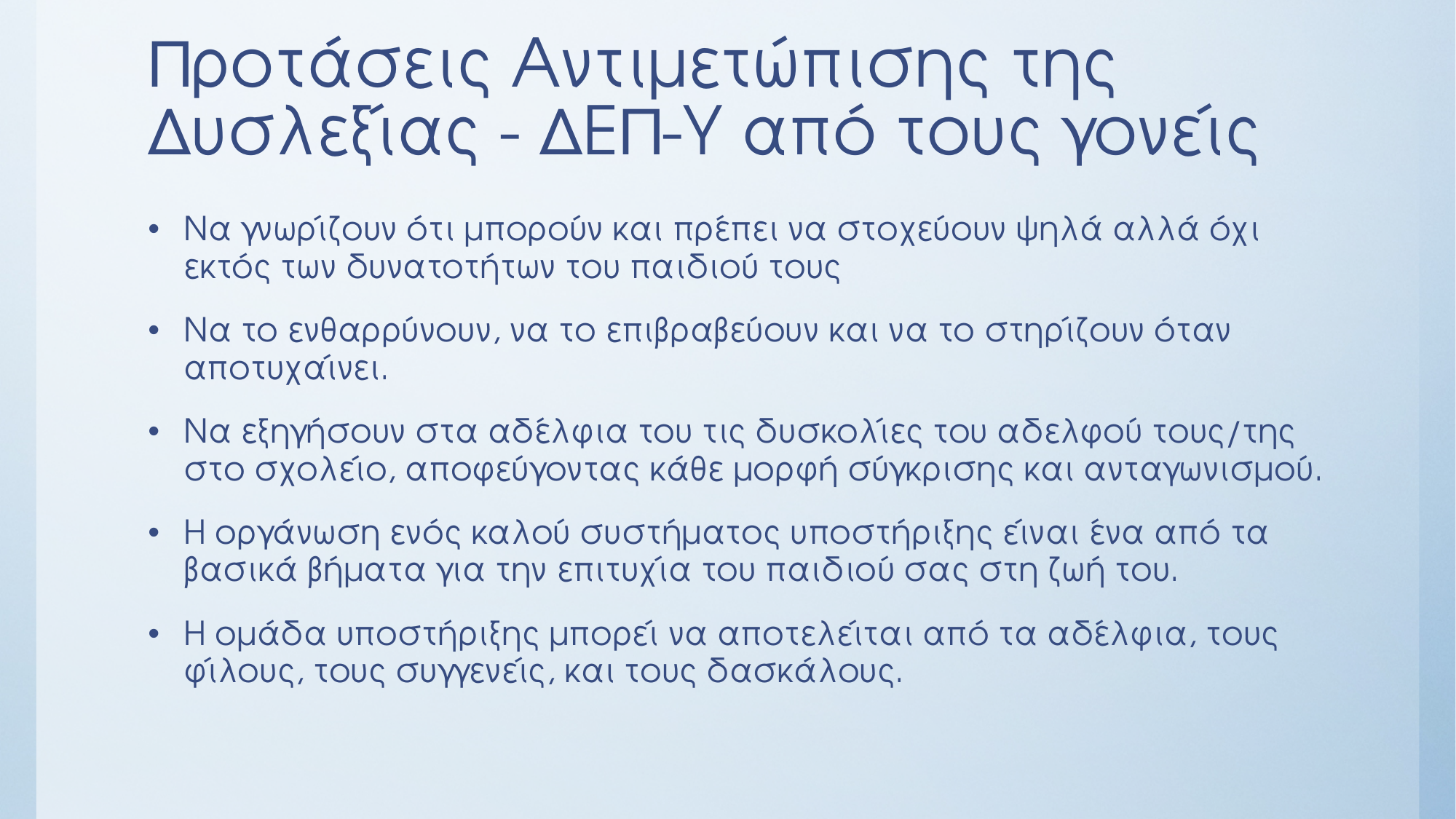

# Προτάσεις Αντιμετώπισης της Δυσλεξίας - ΔΕΠ-Υ από τους γονείς
Να γνωρίζουν ότι μπορούν και πρέπει να στοχεύουν ψηλά αλλά όχι εκτός των δυνατοτήτων του παιδιού τους
Να το ενθαρρύνουν, να το επιβραβεύουν και να το στηρίζουν όταν αποτυχαίνει.
Να εξηγήσουν στα αδέλφια του τις δυσκολίες του αδελφού τους/της στο σχολείο, αποφεύγοντας κάθε μορφή σύγκρισης και ανταγωνισμού.
Η οργάνωση ενός καλού συστήματος υποστήριξης είναι ένα από τα βασικά βήματα για την επιτυχία του παιδιού σας στη ζωή του.
Η ομάδα υποστήριξης μπορεί να αποτελείται από τα αδέλφια, τους φίλους, τους συγγενείς, και τους δασκάλους.